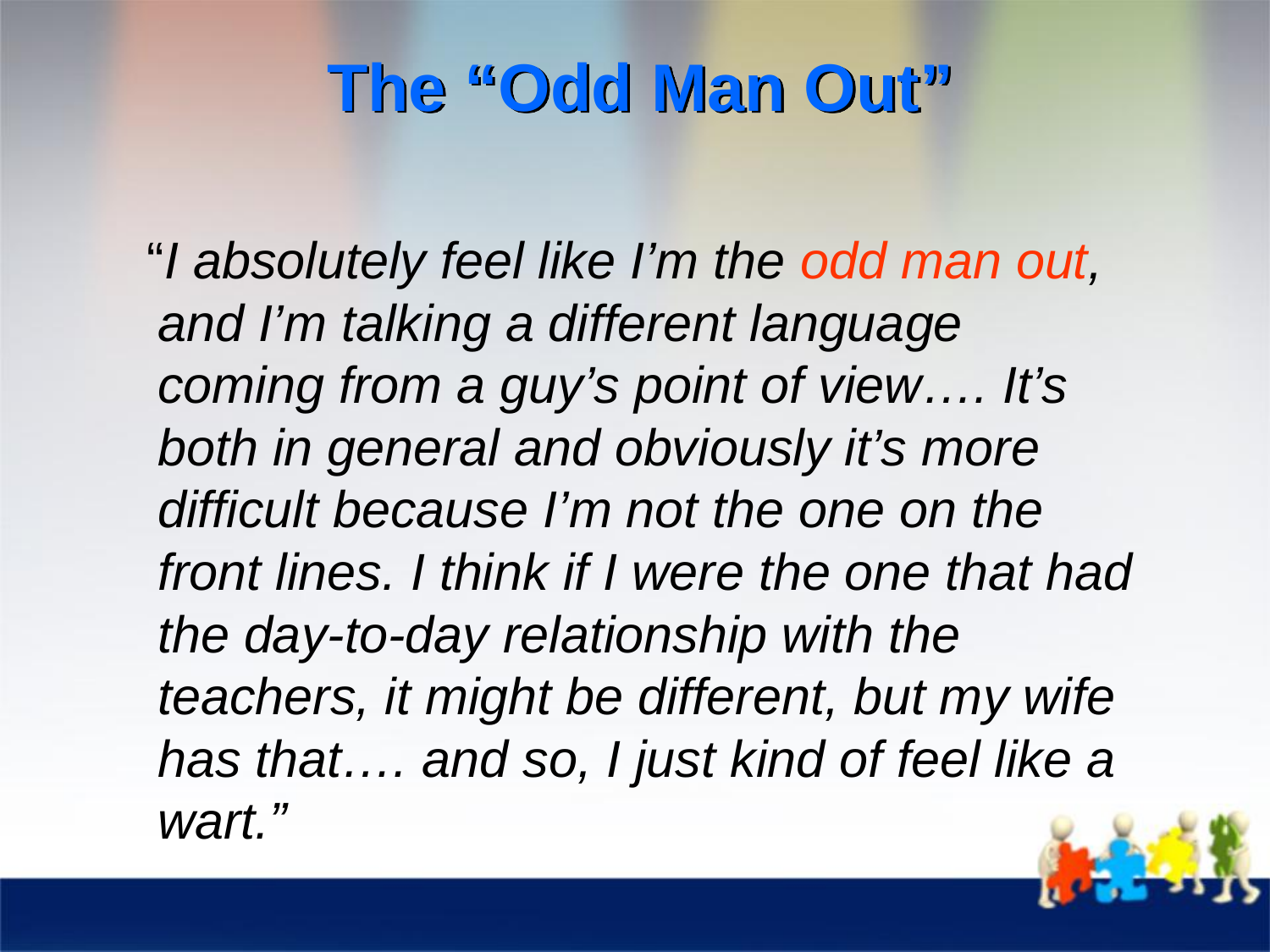

# The “Odd Man Out”

  “I absolutely feel like I’m the odd man out, and I’m talking a different language coming from a guy’s point of view…. It’s both in general and obviously it’s more difficult because I’m not the one on the front lines. I think if I were the one that had the day-to-day relationship with the teachers, it might be different, but my wife has that…. and so, I just kind of feel like a wart.”